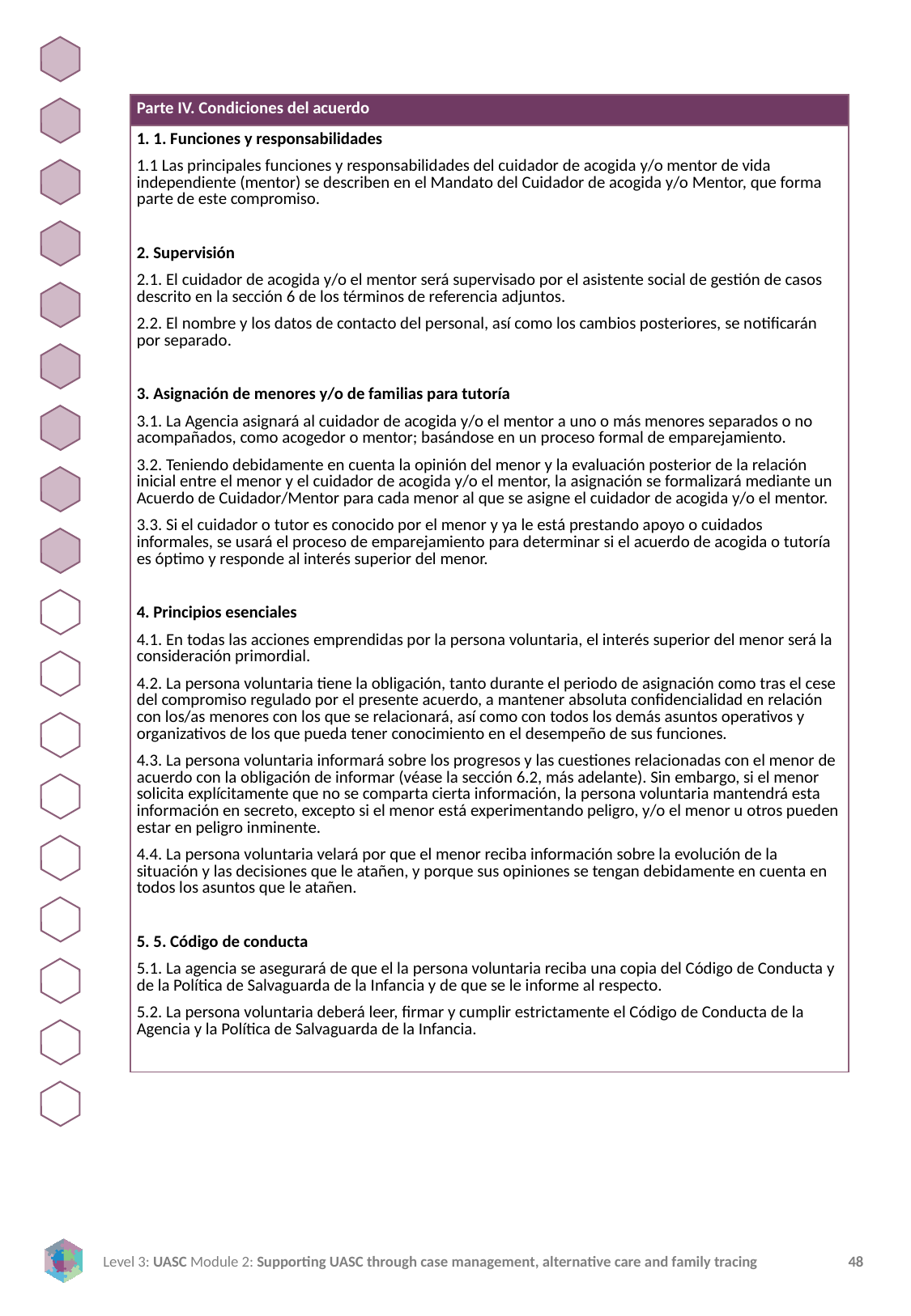

| Parte IV. Condiciones del acuerdo |
| --- |
| 1. 1. Funciones y responsabilidades 1.1 Las principales funciones y responsabilidades del cuidador de acogida y/o mentor de vida independiente (mentor) se describen en el Mandato del Cuidador de acogida y/o Mentor, que forma parte de este compromiso. 2. Supervisión 2.1. El cuidador de acogida y/o el mentor será supervisado por el asistente social de gestión de casos descrito en la sección 6 de los términos de referencia adjuntos. 2.2. El nombre y los datos de contacto del personal, así como los cambios posteriores, se notificarán por separado. 3. Asignación de menores y/o de familias para tutoría 3.1. La Agencia asignará al cuidador de acogida y/o el mentor a uno o más menores separados o no acompañados, como acogedor o mentor; basándose en un proceso formal de emparejamiento. 3.2. Teniendo debidamente en cuenta la opinión del menor y la evaluación posterior de la relación inicial entre el menor y el cuidador de acogida y/o el mentor, la asignación se formalizará mediante un Acuerdo de Cuidador/Mentor para cada menor al que se asigne el cuidador de acogida y/o el mentor. 3.3. Si el cuidador o tutor es conocido por el menor y ya le está prestando apoyo o cuidados informales, se usará el proceso de emparejamiento para determinar si el acuerdo de acogida o tutoría es óptimo y responde al interés superior del menor. 4. Principios esenciales 4.1. En todas las acciones emprendidas por la persona voluntaria, el interés superior del menor será la consideración primordial. 4.2. La persona voluntaria tiene la obligación, tanto durante el periodo de asignación como tras el cese del compromiso regulado por el presente acuerdo, a mantener absoluta confidencialidad en relación con los/as menores con los que se relacionará, así como con todos los demás asuntos operativos y organizativos de los que pueda tener conocimiento en el desempeño de sus funciones. 4.3. La persona voluntaria informará sobre los progresos y las cuestiones relacionadas con el menor de acuerdo con la obligación de informar (véase la sección 6.2, más adelante). Sin embargo, si el menor solicita explícitamente que no se comparta cierta información, la persona voluntaria mantendrá esta información en secreto, excepto si el menor está experimentando peligro, y/o el menor u otros pueden estar en peligro inminente. 4.4. La persona voluntaria velará por que el menor reciba información sobre la evolución de la situación y las decisiones que le atañen, y porque sus opiniones se tengan debidamente en cuenta en todos los asuntos que le atañen. 5. 5. Código de conducta 5.1. La agencia se asegurará de que el la persona voluntaria reciba una copia del Código de Conducta y de la Política de Salvaguarda de la Infancia y de que se le informe al respecto. 5.2. La persona voluntaria deberá leer, firmar y cumplir estrictamente el Código de Conducta de la Agencia y la Política de Salvaguarda de la Infancia. |